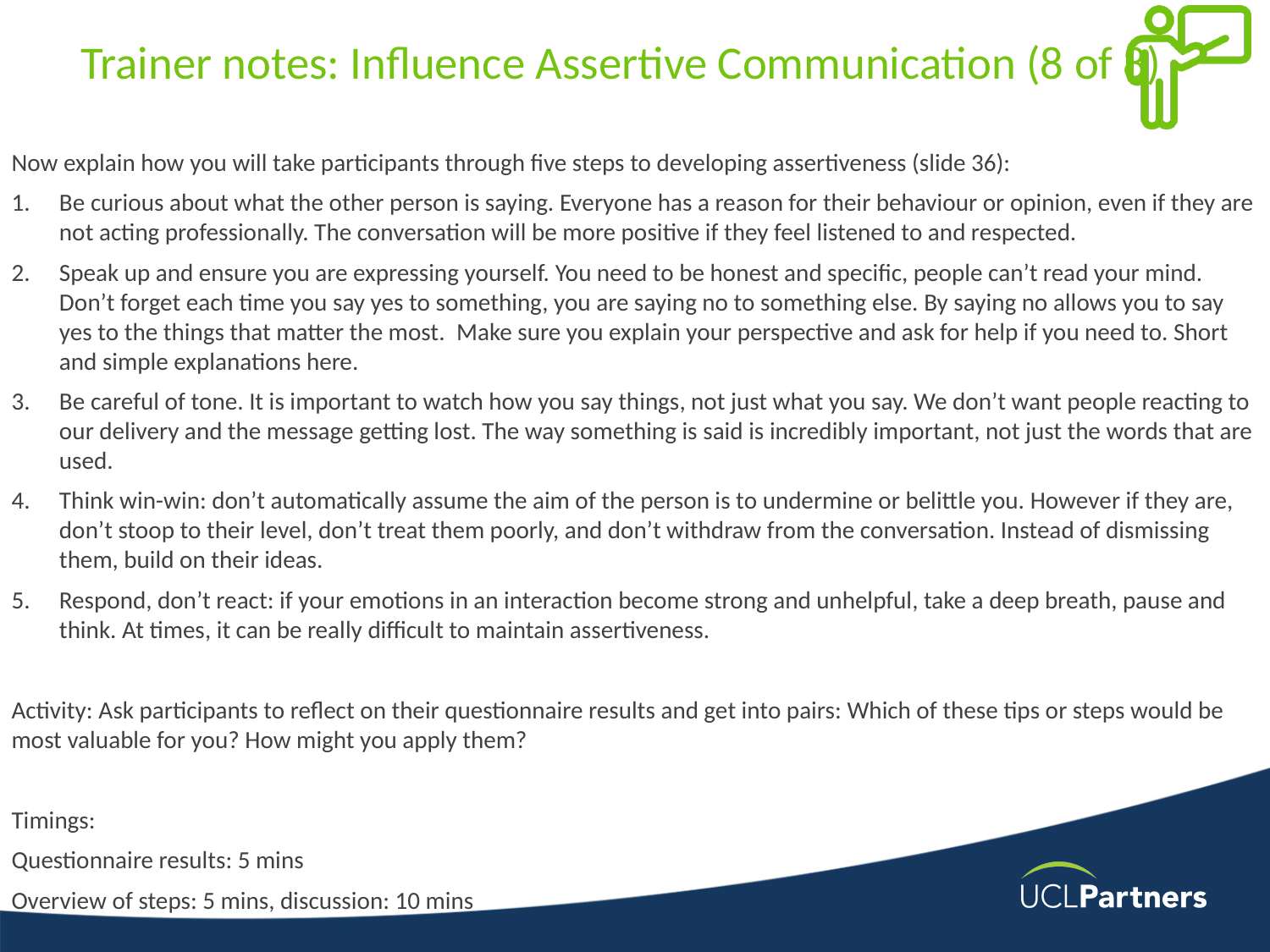

# Trainer notes: Influence Assertive Communication (8 of 8)
Now explain how you will take participants through five steps to developing assertiveness (slide 36):
Be curious about what the other person is saying. Everyone has a reason for their behaviour or opinion, even if they are not acting professionally. The conversation will be more positive if they feel listened to and respected.
Speak up and ensure you are expressing yourself. You need to be honest and specific, people can’t read your mind. Don’t forget each time you say yes to something, you are saying no to something else. By saying no allows you to say yes to the things that matter the most.  Make sure you explain your perspective and ask for help if you need to. Short and simple explanations here.
Be careful of tone. It is important to watch how you say things, not just what you say. We don’t want people reacting to our delivery and the message getting lost. The way something is said is incredibly important, not just the words that are used.
Think win-win: don’t automatically assume the aim of the person is to undermine or belittle you. However if they are, don’t stoop to their level, don’t treat them poorly, and don’t withdraw from the conversation. Instead of dismissing them, build on their ideas.
Respond, don’t react: if your emotions in an interaction become strong and unhelpful, take a deep breath, pause and think. At times, it can be really difficult to maintain assertiveness.

Activity: Ask participants to reflect on their questionnaire results and get into pairs: Which of these tips or steps would be most valuable for you? How might you apply them?

Timings:
Questionnaire results: 5 mins
Overview of steps: 5 mins, discussion: 10 mins